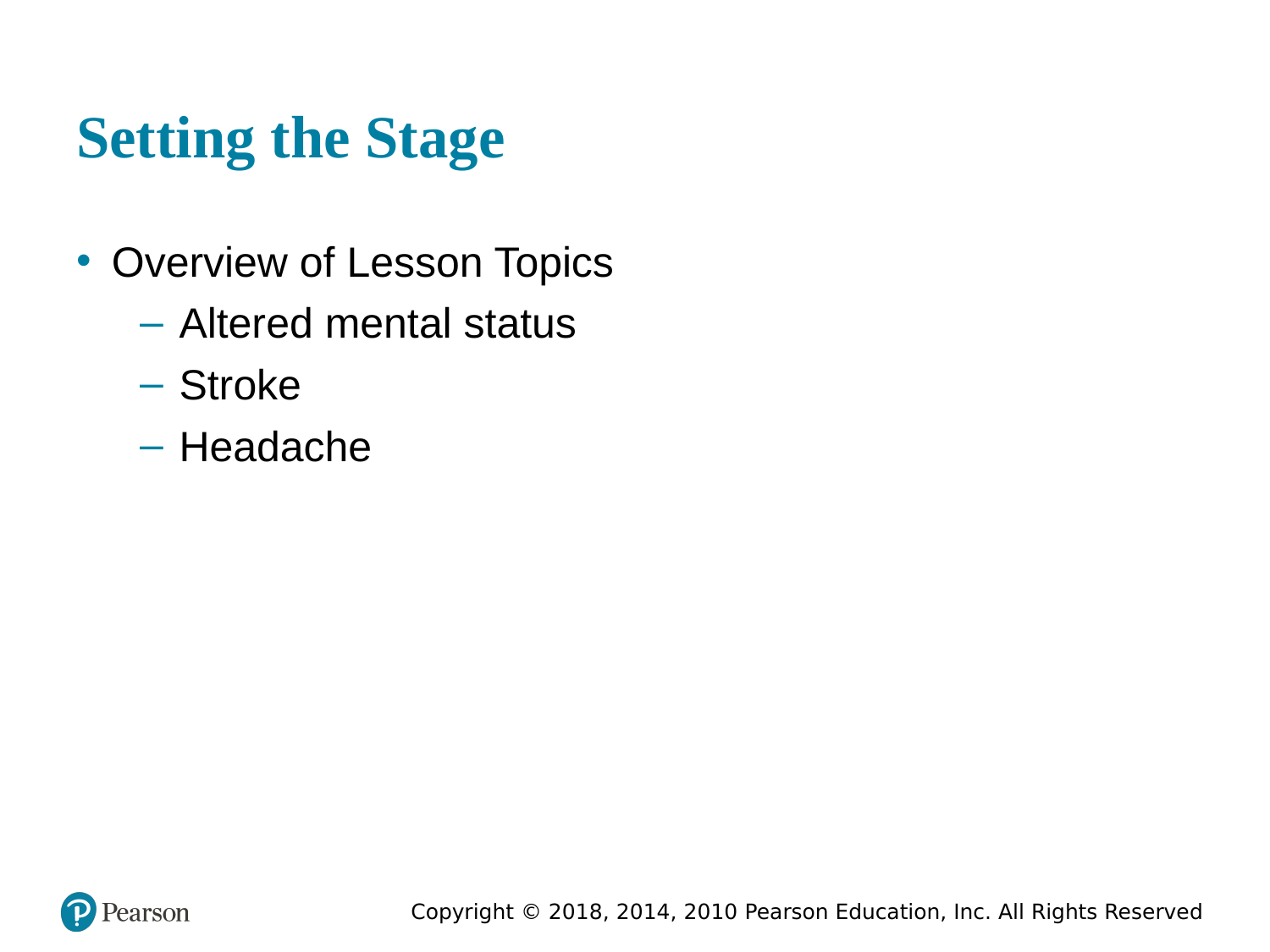

# Setting the Stage
Overview of Lesson Topics
Altered mental status
Stroke
Headache